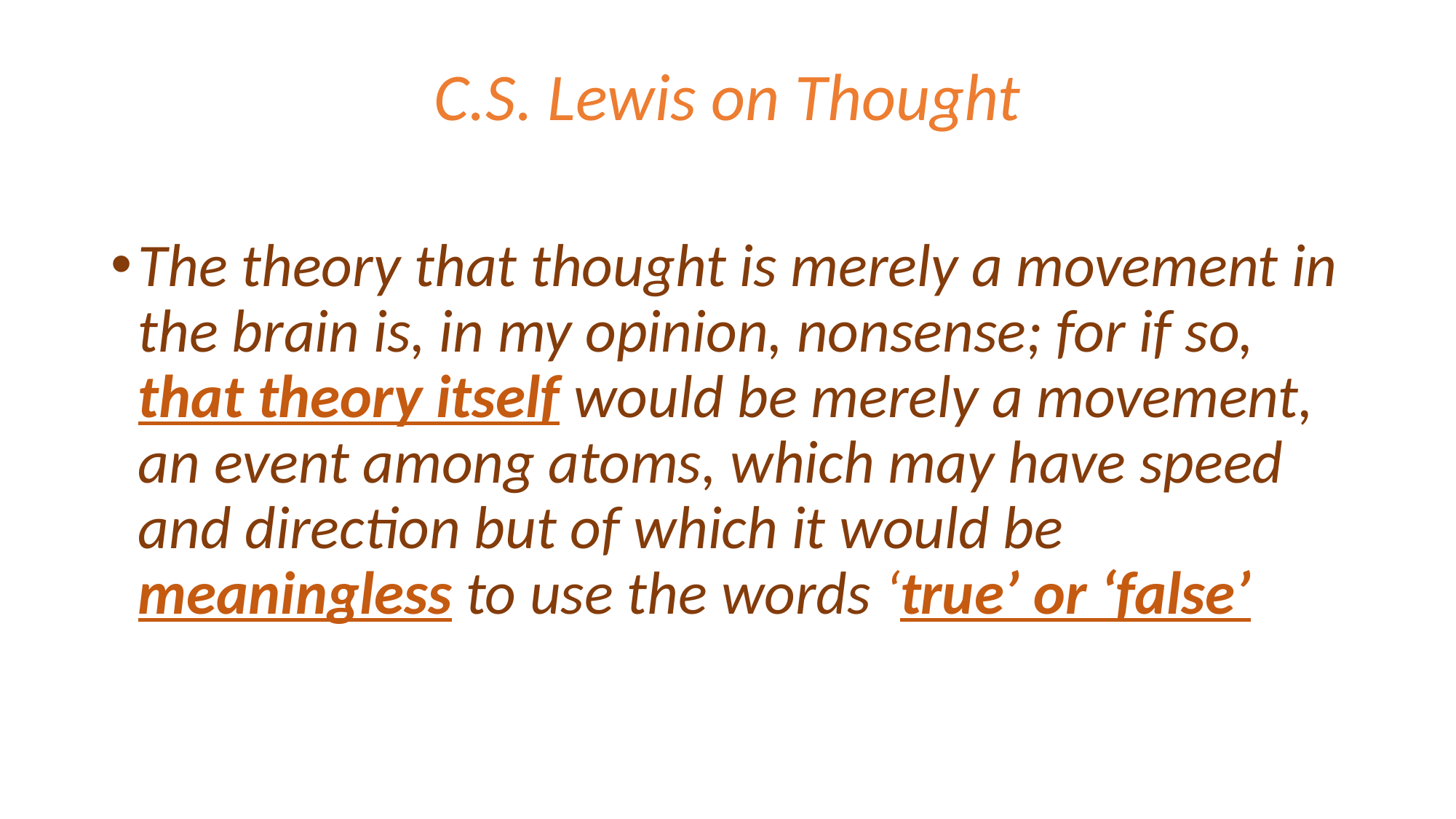

# C.S. Lewis on Thought
The theory that thought is merely a movement in the brain is, in my opinion, nonsense; for if so, that theory itself would be merely a movement, an event among atoms, which may have speed and direction but of which it would be meaningless to use the words ‘true’ or ‘false’